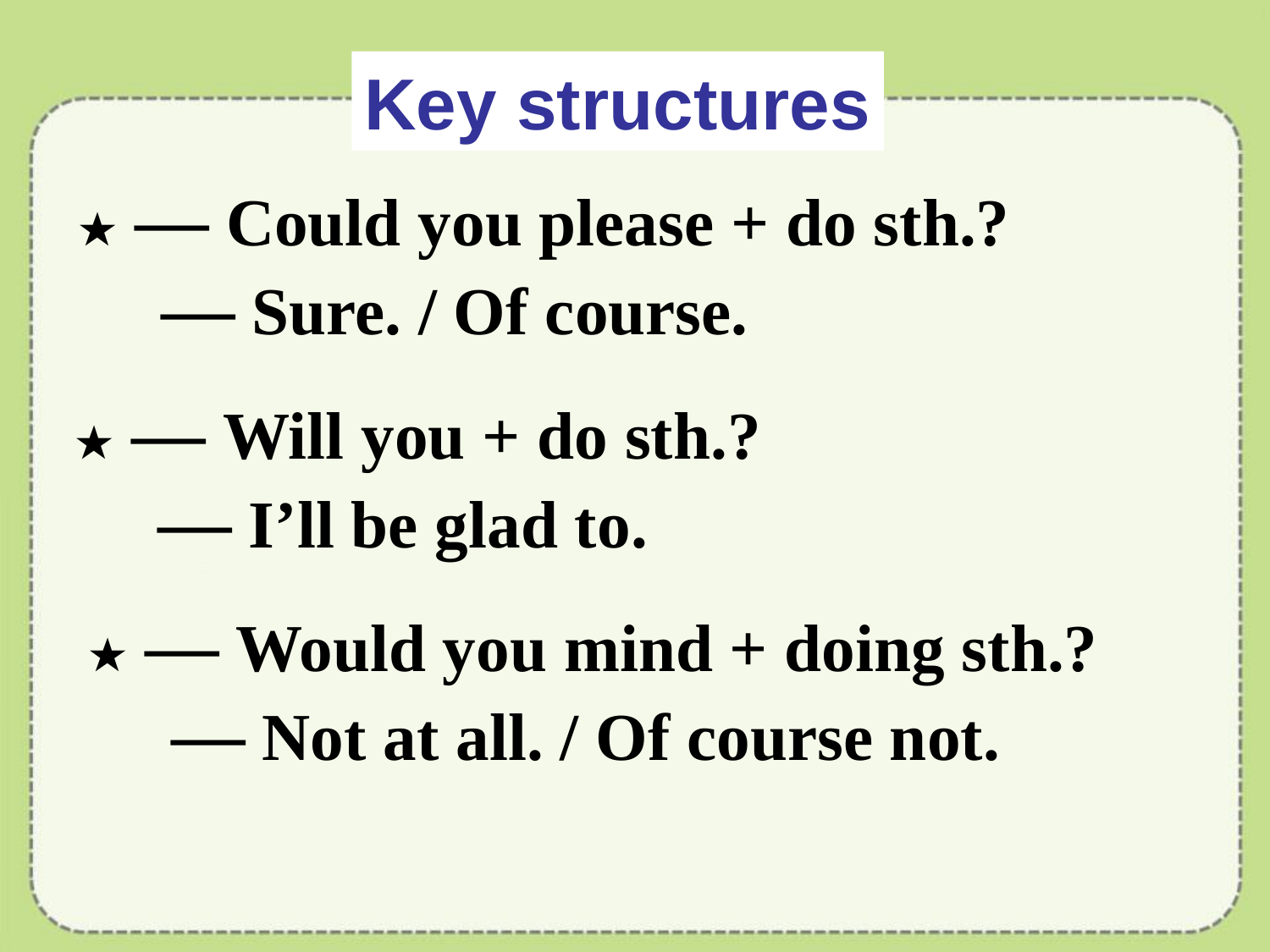

Key structures
★ — Could you please + do sth.?
     — Sure. / Of course.
★ — Will you + do sth.?
     — I’ll be glad to.
★ — Would you mind + doing sth.?
     — Not at all. / Of course not.